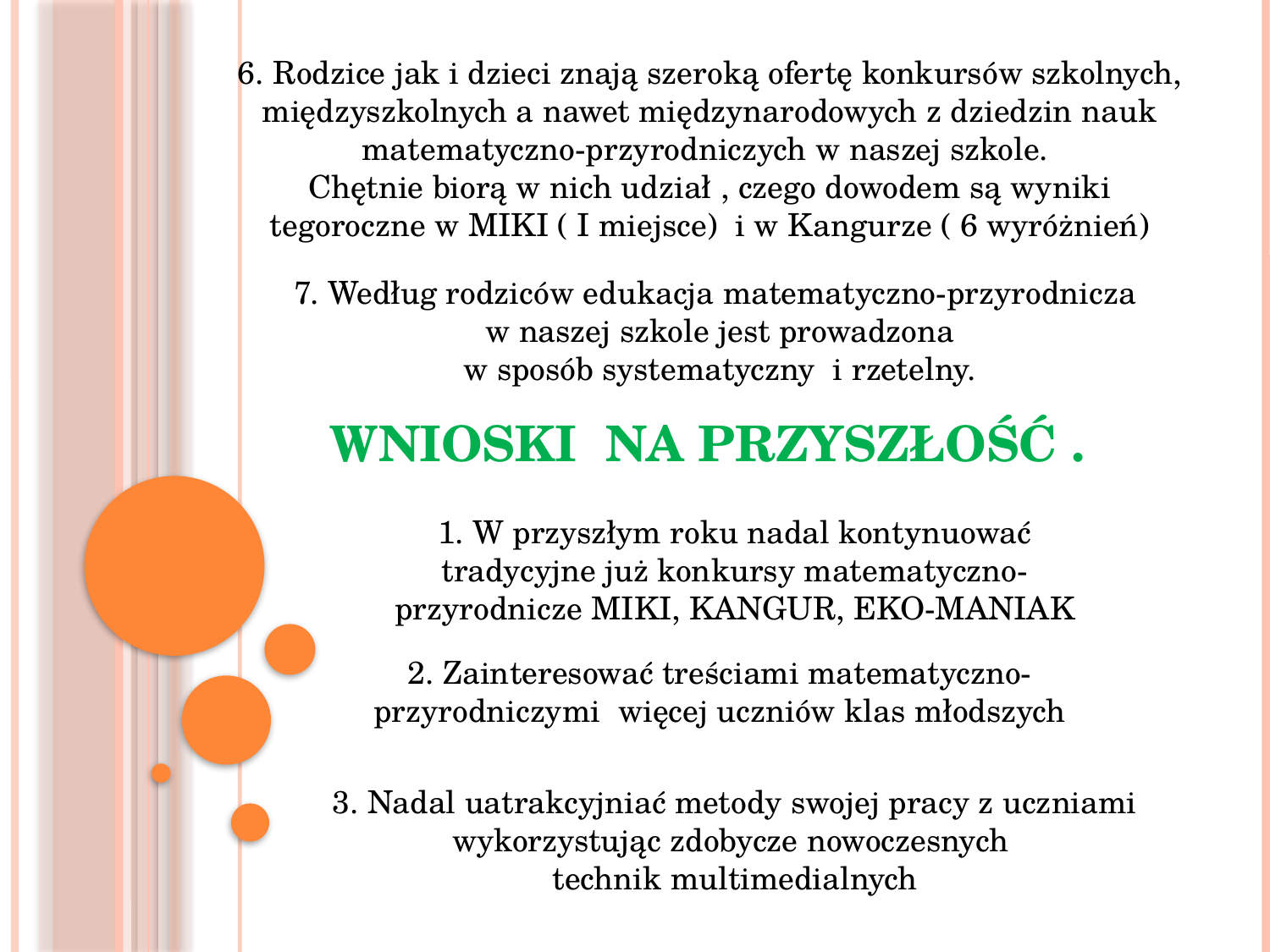

6. Rodzice jak i dzieci znają szeroką ofertę konkursów szkolnych, międzyszkolnych a nawet międzynarodowych z dziedzin nauk matematyczno-przyrodniczych w naszej szkole.
Chętnie biorą w nich udział , czego dowodem są wyniki tegoroczne w MIKI ( I miejsce)  i w Kangurze ( 6 wyróżnień)
7. Według rodziców edukacja matematyczno-przyrodnicza
w naszej szkole jest prowadzona
 w sposób systematyczny  i rzetelny.
WNIOSKI  NA PRZYSZŁOŚĆ .
1. W przyszłym roku nadal kontynuować tradycyjne już konkursy matematyczno-przyrodnicze MIKI, KANGUR, EKO-MANIAK
2. Zainteresować treściami matematyczno-przyrodniczymi  więcej uczniów klas młodszych
3. Nadal uatrakcyjniać metody swojej pracy z uczniami wykorzystując zdobycze nowoczesnych
technik multimedialnych